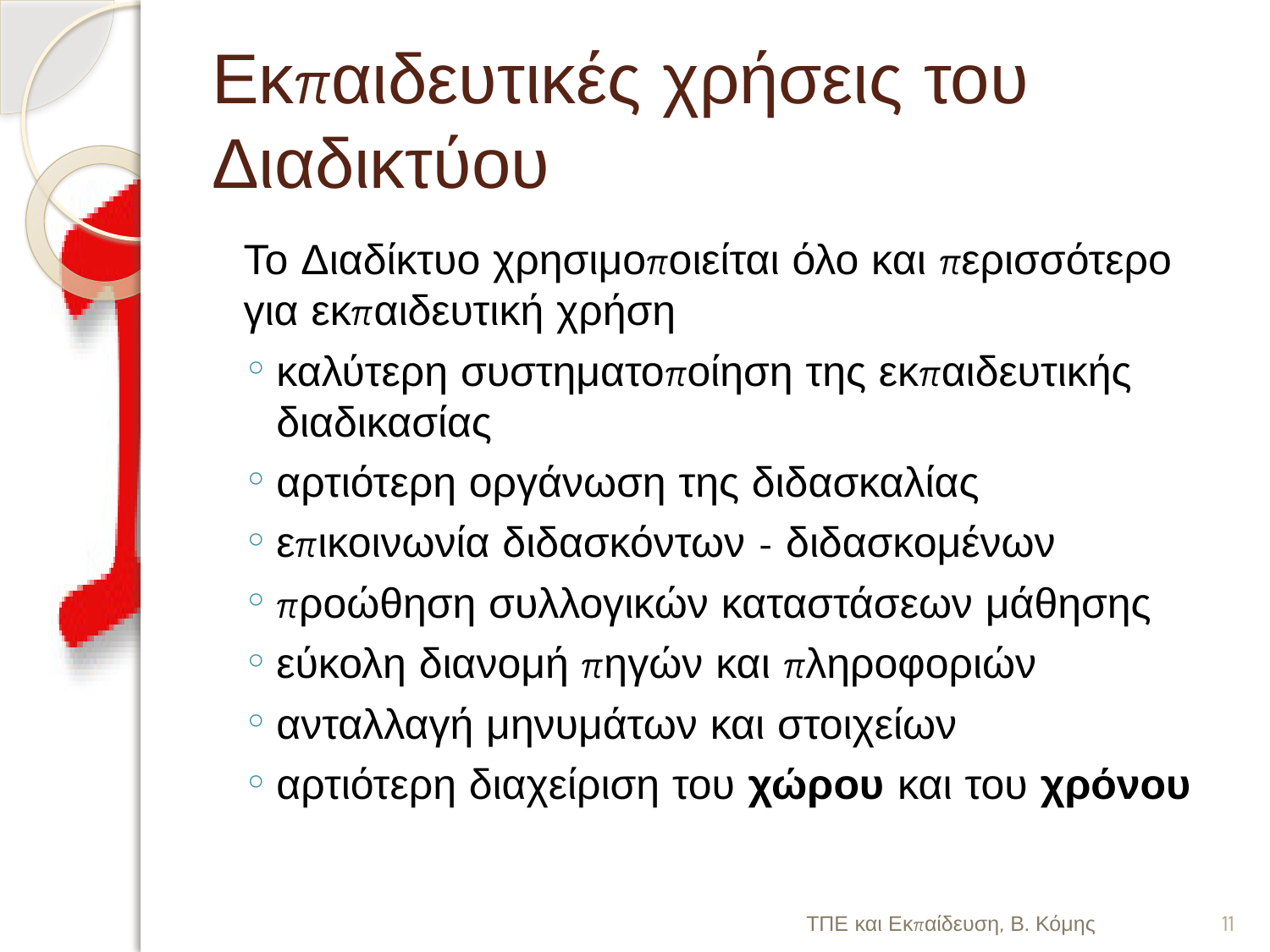

# Εκπαιδευτικές χρήσεις του Διαδικτύου
Το Διαδίκτυο χρησιμοποιείται όλο και περισσότερο για εκπαιδευτική χρήση
καλύτερη συστηματοποίηση της εκπαιδευτικής διαδικασίας
αρτιότερη οργάνωση της διδασκαλίας
επικοινωνία διδασκόντων - διδασκομένων
προώθηση συλλογικών καταστάσεων μάθησης
εύκολη διανομή πηγών και πληροφοριών
ανταλλαγή μηνυμάτων και στοιχείων
αρτιότερη διαχείριση του χώρου και του χρόνου

ΤΠΕ και Εκπαίδευση, Β. Κόμης
11